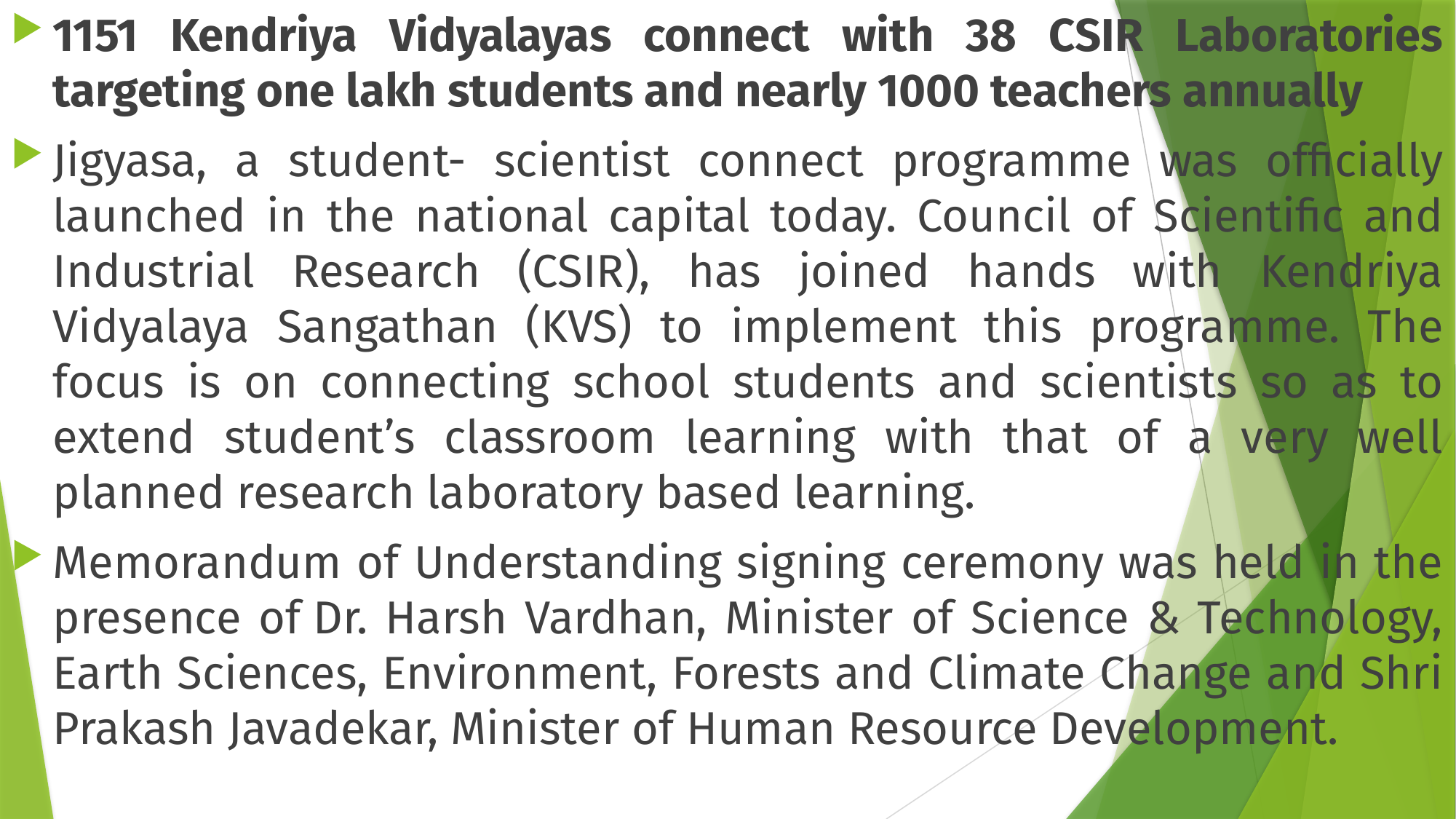

1151 Kendriya Vidyalayas connect with 38 CSIR Laboratories targeting one lakh students and nearly 1000 teachers annually
Jigyasa, a student- scientist connect programme was officially launched in the national capital today. Council of Scientific and Industrial Research (CSIR), has joined hands with Kendriya Vidyalaya Sangathan (KVS) to implement this programme. The focus is on connecting school students and scientists so as to extend student’s classroom learning with that of a very well planned research laboratory based learning.
Memorandum of Understanding signing ceremony was held in the presence of Dr. Harsh Vardhan, Minister of Science & Technology, Earth Sciences, Environment, Forests and Climate Change and Shri Prakash Javadekar, Minister of Human Resource Development.